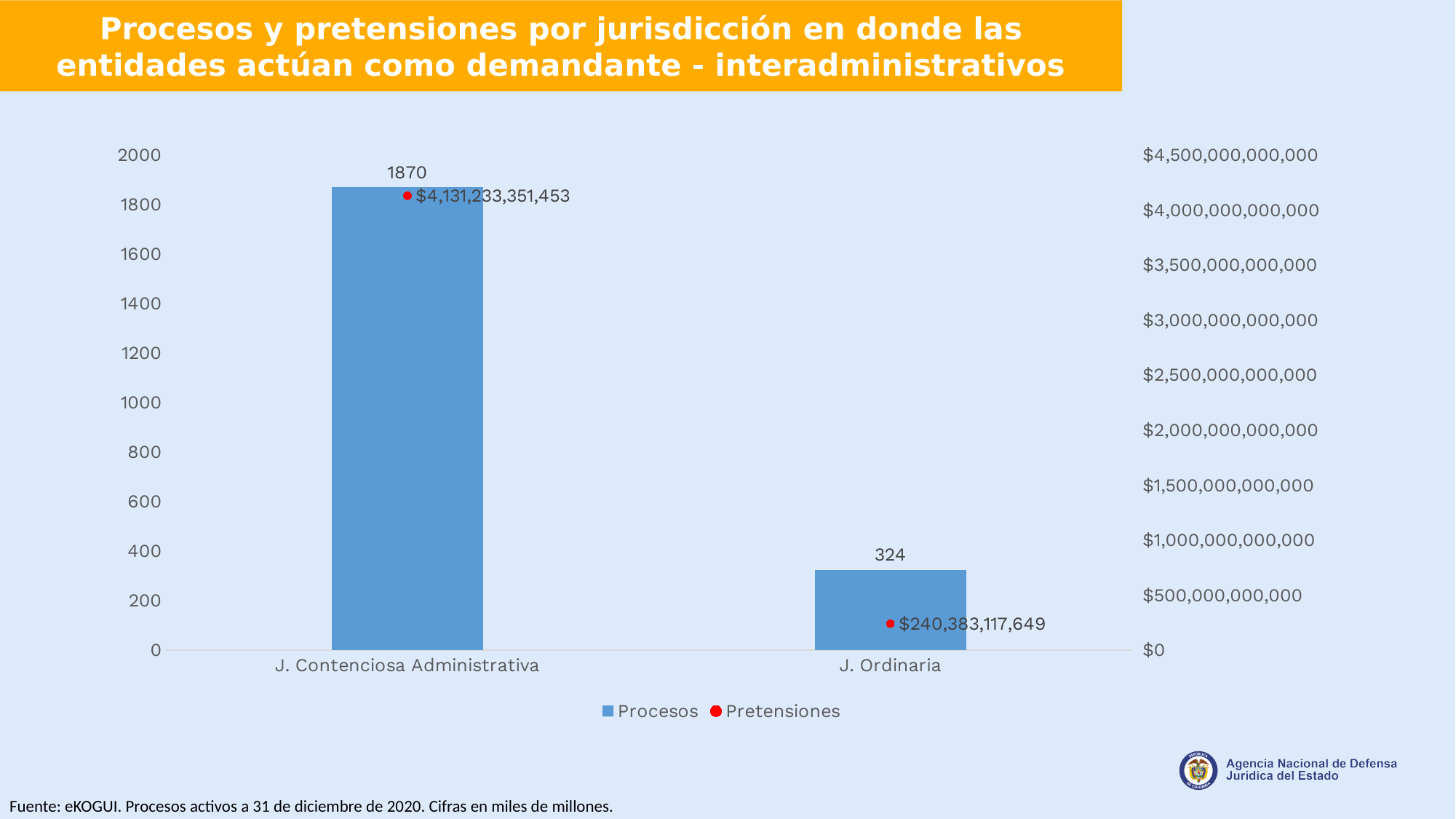

Procesos y pretensiones por jurisdicción en donde las entidades actúan como demandante - interadministrativos

### Chart

| Category | Procesos | Pretensiones |
|---|---|---|
| J. Contenciosa Administrativa | 1870.0 | 4131233351452.59 |
| J. Ordinaria | 324.0 | 240383117648.99365 |
Fuente: eKOGUI. Procesos activos a 31 de diciembre de 2020. Cifras en miles de millones.